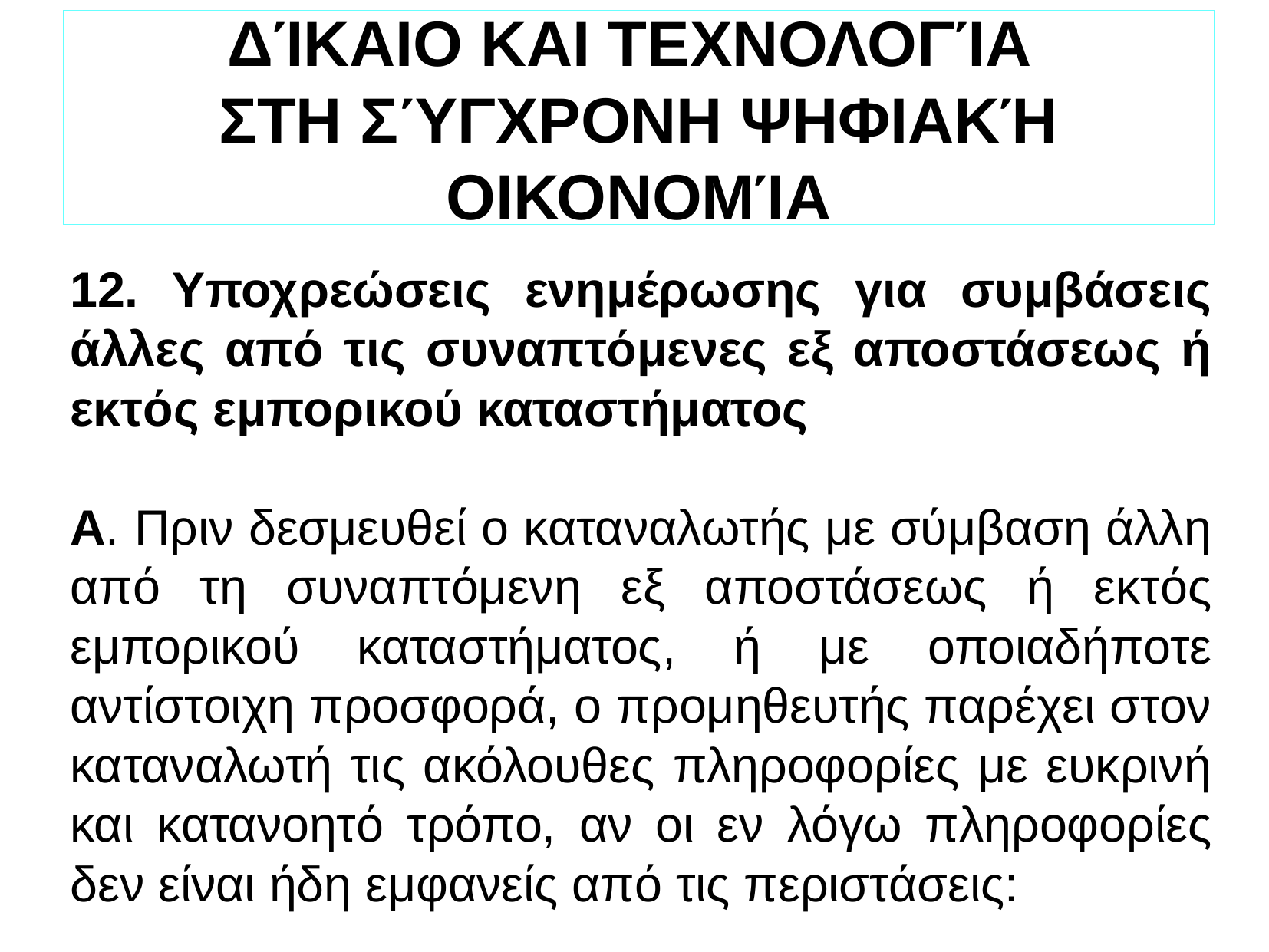

ΔΊΚΑΙΟ ΚΑΙ ΤΕΧΝΟΛΟΓΊΑ
ΣΤΗ ΣΎΓΧΡΟΝΗ ΨΗΦΙΑΚΉ ΟΙΚΟΝΟΜΊΑ
12. Υποχρεώσεις ενημέρωσης για συμβάσεις άλλες από τις συναπτόμενες εξ αποστάσεως ή εκτός εμπορικού καταστήματος

Α. Πριν δεσμευθεί ο καταναλωτής με σύμβαση άλλη από τη συναπτόμενη εξ αποστάσεως ή εκτός εμπορικού καταστήματος, ή με οποιαδήποτε αντίστοιχη προσφορά, ο προμηθευτής παρέχει στον καταναλωτή τις ακόλουθες πληροφορίες με ευκρινή και κατανοητό τρόπο, αν οι εν λόγω πληροφορίες δεν είναι ήδη εμφανείς από τις περιστάσεις: